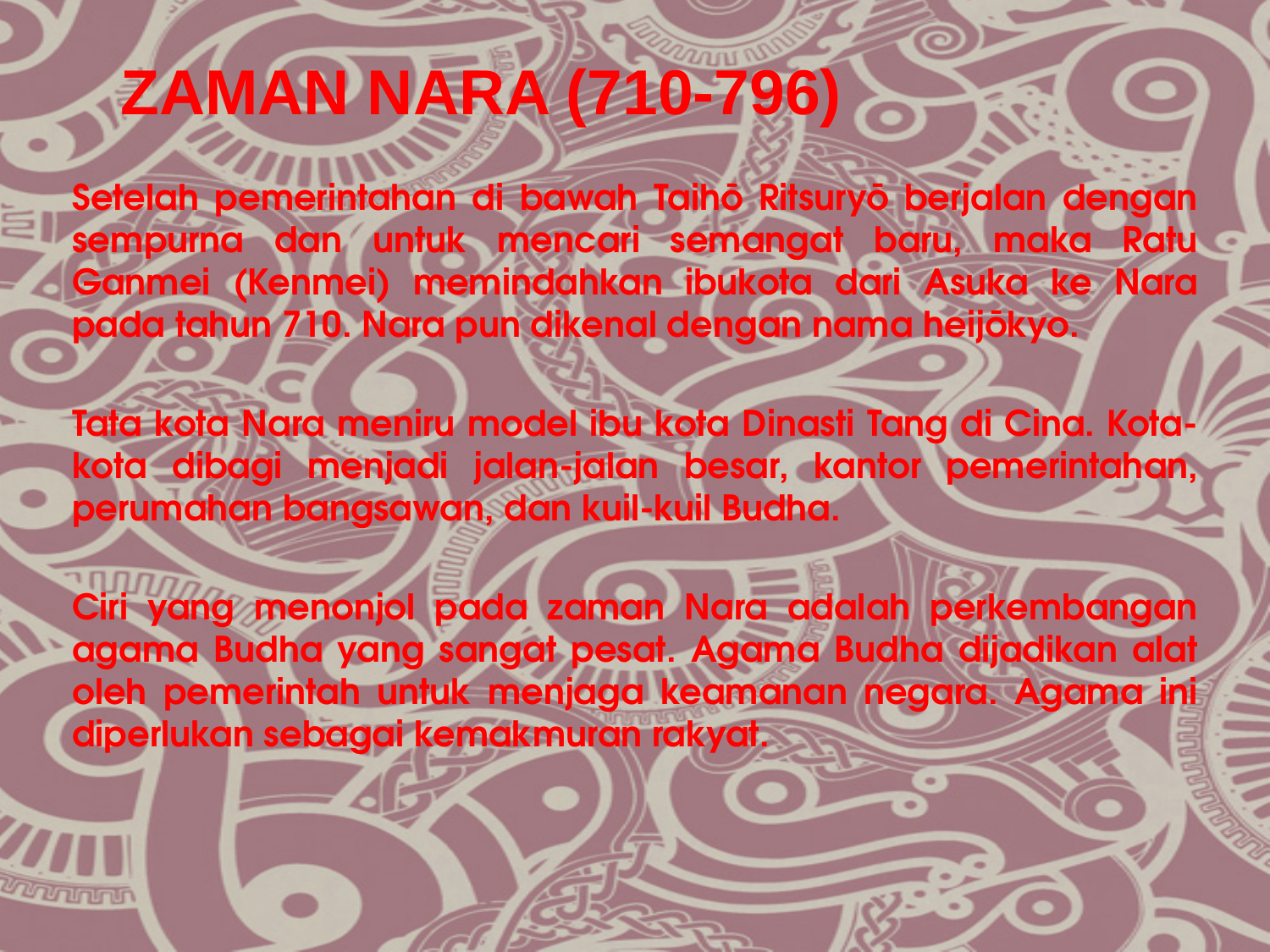

# ZAMAN NARA (710-796)
Setelah pemerintahan di bawah Taihō Ritsuryō berjalan dengan sempurna dan untuk mencari semangat baru, maka Ratu Ganmei (Kenmei) memindahkan ibukota dari Asuka ke Nara pada tahun 710. Nara pun dikenal dengan nama heijōkyo.

Tata kota Nara meniru model ibu kota Dinasti Tang di Cina. Kota-kota dibagi menjadi jalan-jalan besar, kantor pemerintahan, perumahan bangsawan, dan kuil-kuil Budha.

Ciri yang menonjol pada zaman Nara adalah perkembangan agama Budha yang sangat pesat. Agama Budha dijadikan alat oleh pemerintah untuk menjaga keamanan negara. Agama ini diperlukan sebagai kemakmuran rakyat.